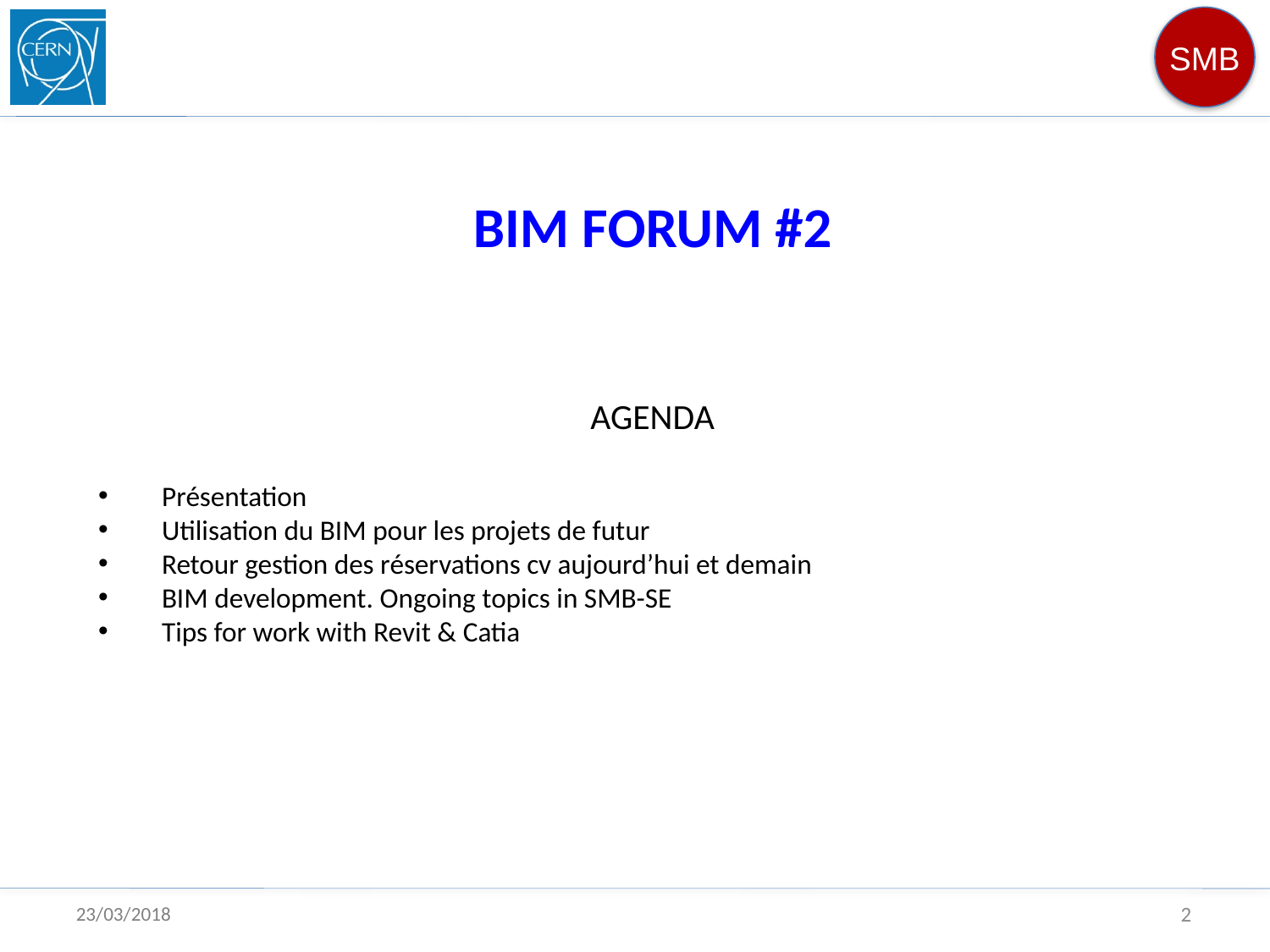

BIM FORUM #2

AGENDA

Présentation
Utilisation du BIM pour les projets de futur
Retour gestion des réservations cv aujourd’hui et demain
BIM development. Ongoing topics in SMB-SE
Tips for work with Revit & Catia

2
23/03/2018